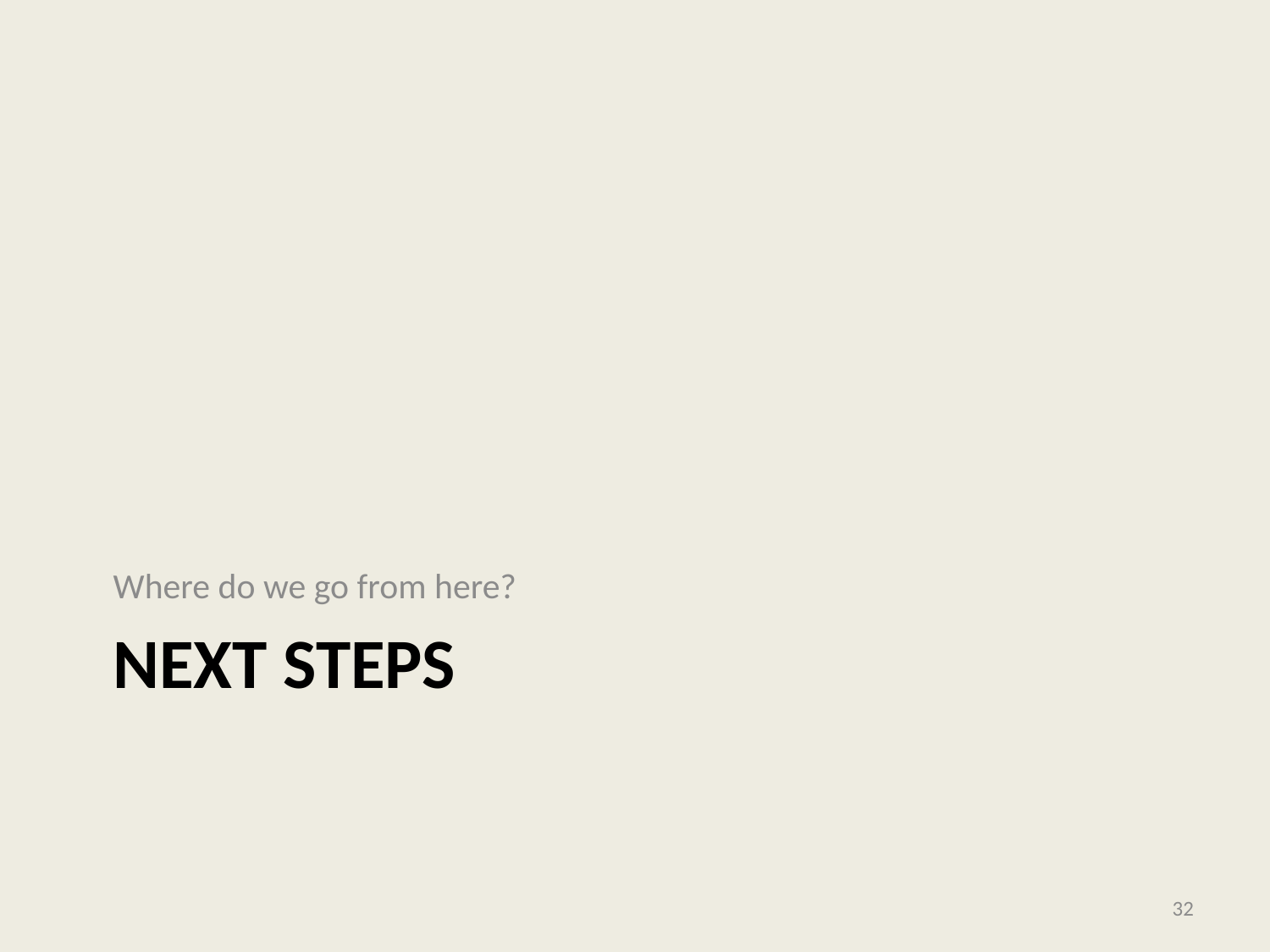

Where do we go from here?
# Next Steps
32